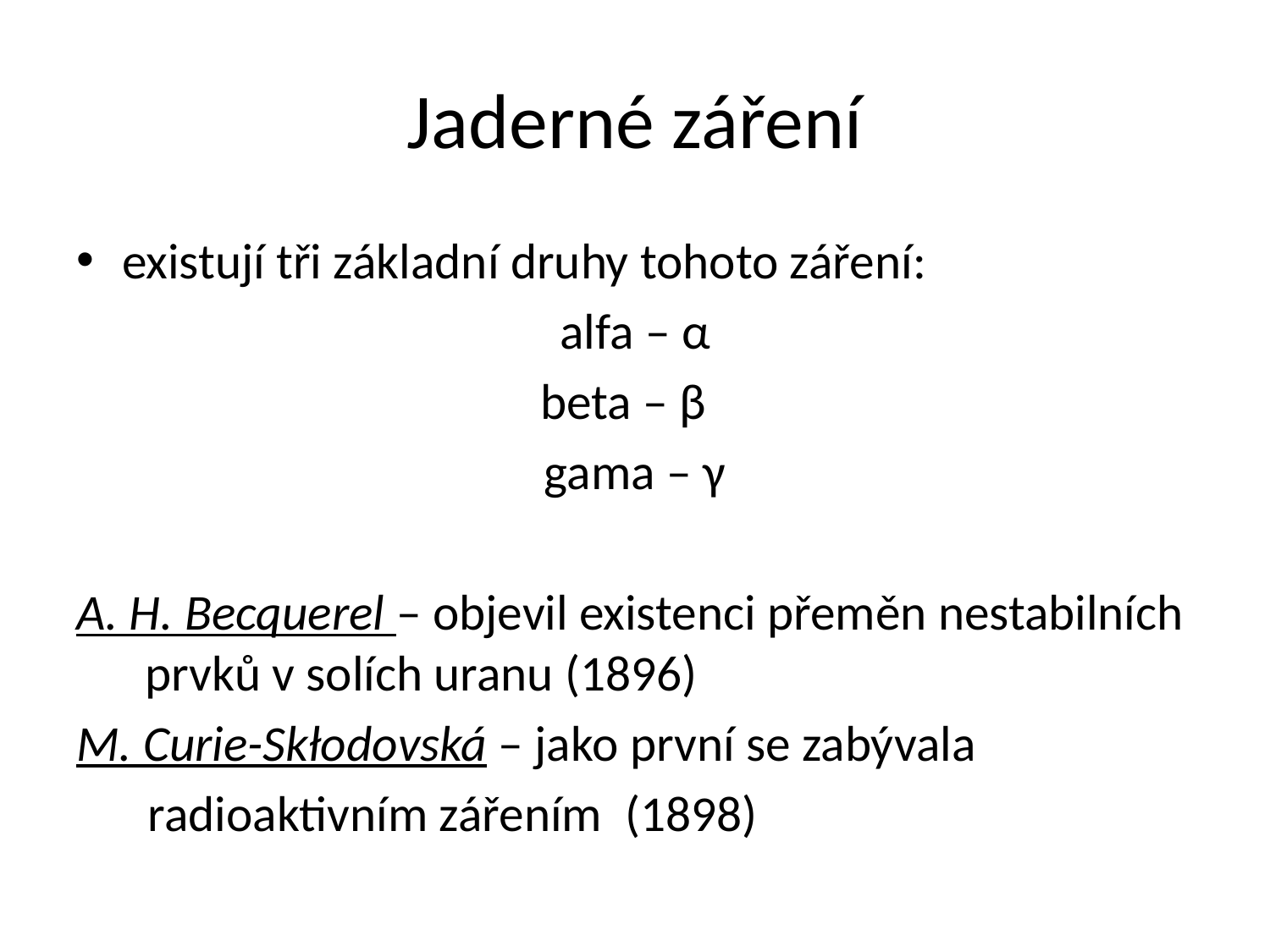

# Jaderné záření
existují tři základní druhy tohoto záření:
alfa – α
beta – β
gama – γ

A. H. Becquerel – objevil existenci přeměn nestabilních prvků v solích uranu (1896)
M. Curie-Skłodovská – jako první se zabývala
	radioaktivním zářením  (1898)